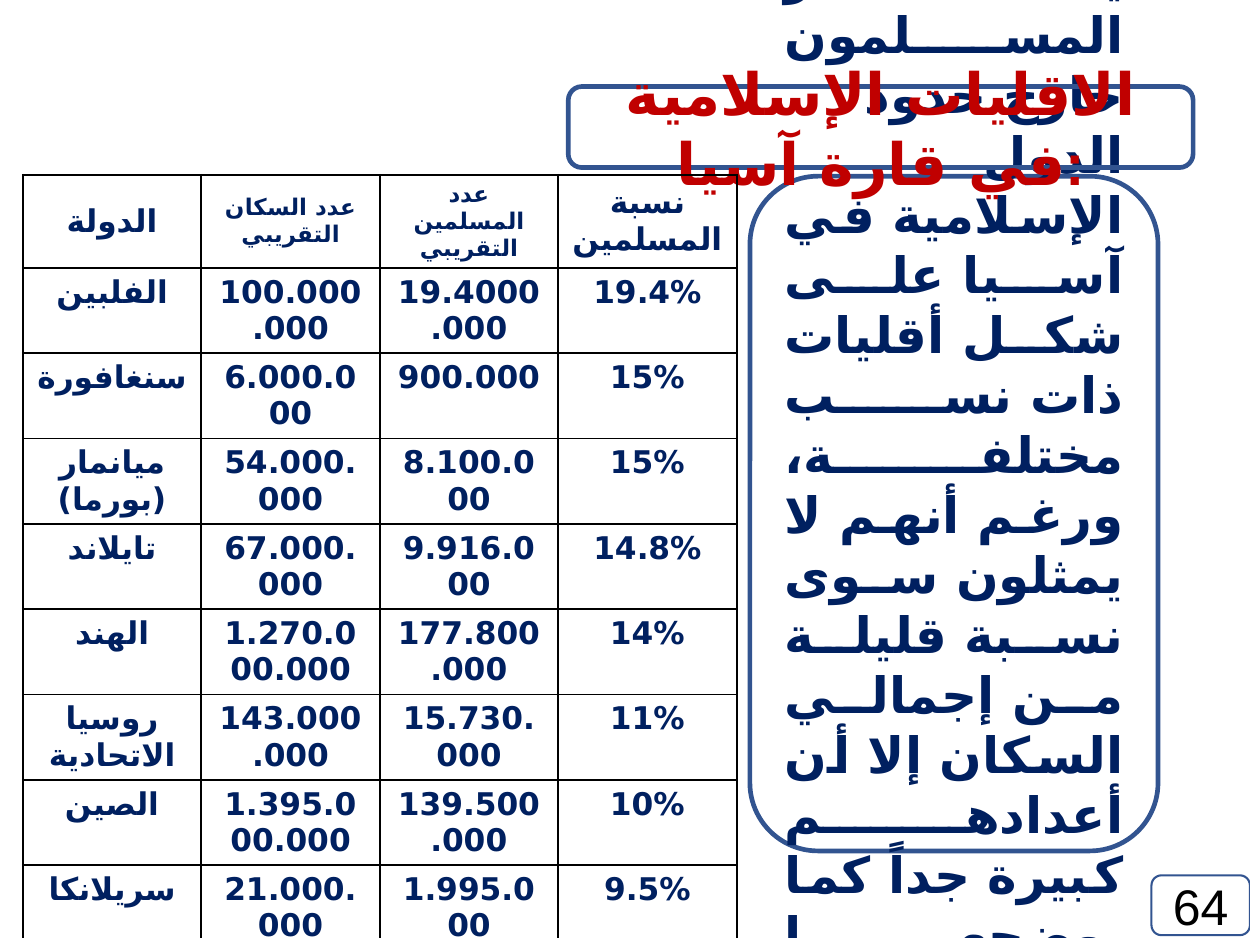

الاقليات الإسلامية في قارة آسيا:
| الدولة | عدد السكان التقريبي | عدد المسلمين التقريبي | نسبة المسلمين |
| --- | --- | --- | --- |
| الفلبين | 100.000.000 | 19.4000.000 | 19.4% |
| سنغافورة | 6.000.000 | 900.000 | 15% |
| ميانمار (بورما) | 54.000.000 | 8.100.000 | 15% |
| تايلاند | 67.000.000 | 9.916.000 | 14.8% |
| الهند | 1.270.000.000 | 177.800.000 | 14% |
| روسيا الاتحادية | 143.000.000 | 15.730.000 | 11% |
| الصين | 1.395.000.000 | 139.500.000 | 10% |
| سريلانكا | 21.000.000 | 1.995.000 | 9.5% |
| نيبال | 28.000.000 | 1.204.000 | 4.3% |
| كمبوديا | 16.000.000 | 320.000 | 2% |
| اليابان | 127.000.000 | 76.200 | 0.06% |
ينتشر المسلمون خارج حدود الدول الإسلامية في آسيا على شكل أقليات ذات نسب مختلفة، ورغم أنهم لا يمثلون سوى نسبة قليلة من إجمالي السكان إلا أن أعدادهم كبيرة جداً كما يوضحها الجدول رقم (3-3)
64